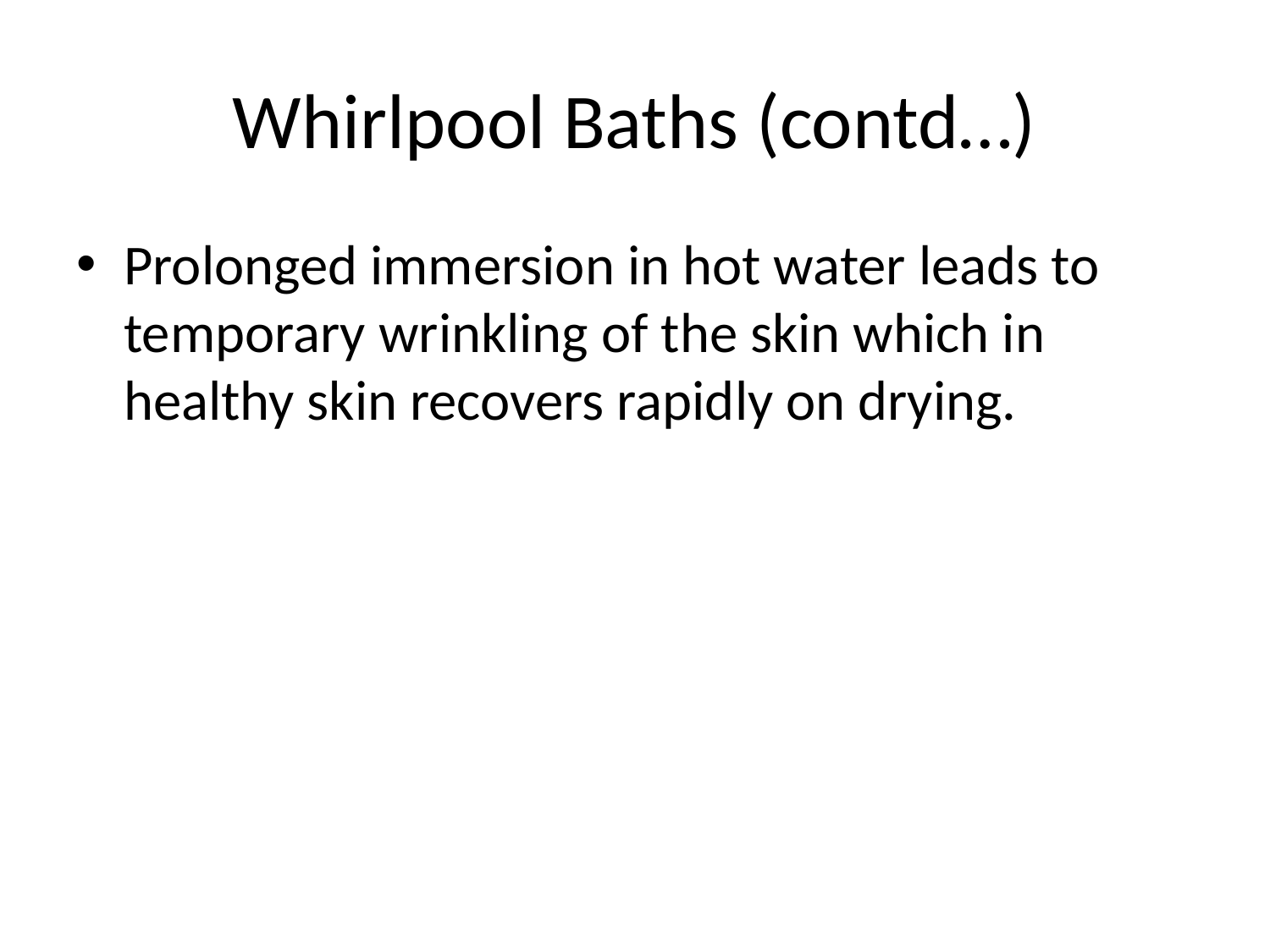

# Whirlpool Baths (contd…)
Prolonged immersion in hot water leads to temporary wrinkling of the skin which in healthy skin recovers rapidly on drying.